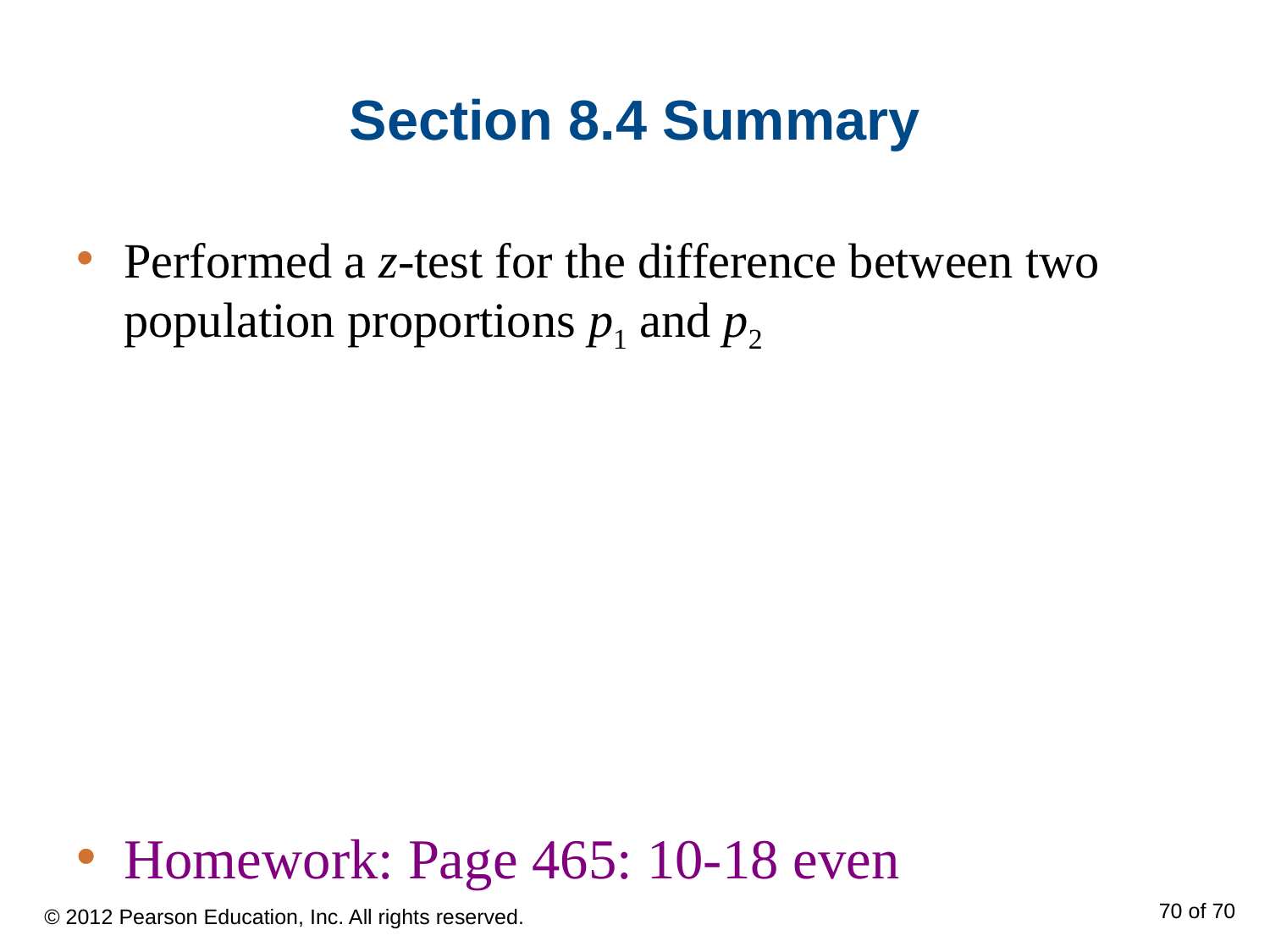

# Section 8.4 Summary
Performed a z-test for the difference between two population proportions p1 and p2

Homework: Page 465: 10-18 even

© 2012 Pearson Education, Inc. All rights reserved.
70 of 70